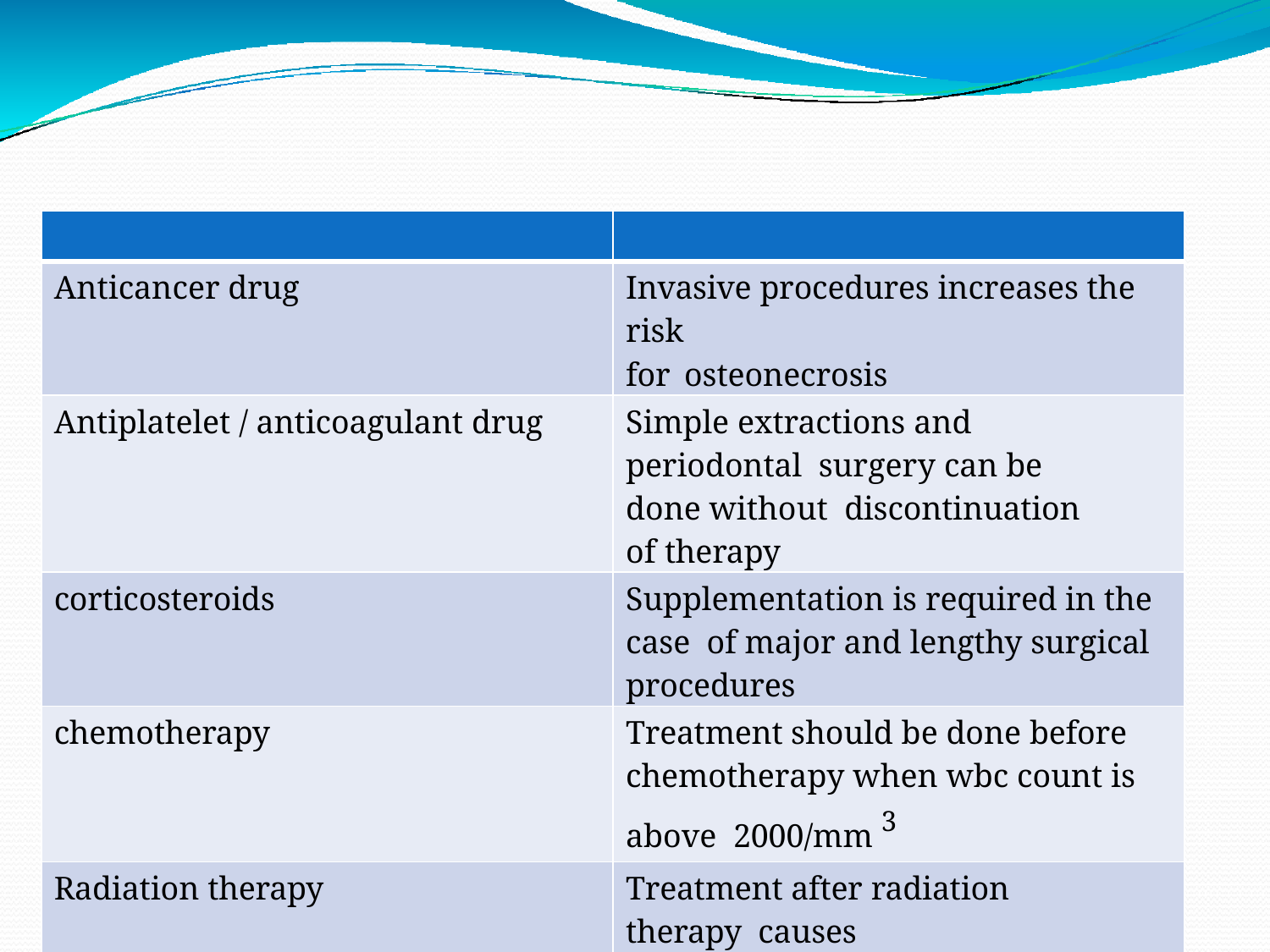

|  |  |
| --- | --- |
| Anticancer drug | Invasive procedures increases the risk for osteonecrosis |
| Antiplatelet / anticoagulant drug | Simple extractions and periodontal surgery can be done without discontinuation of therapy |
| corticosteroids | Supplementation is required in the case of major and lengthy surgical procedures |
| chemotherapy | Treatment should be done before chemotherapy when wbc count is above 2000/mm 3 |
| Radiation therapy | Treatment after radiation therapy causes osteoradionecrosis |